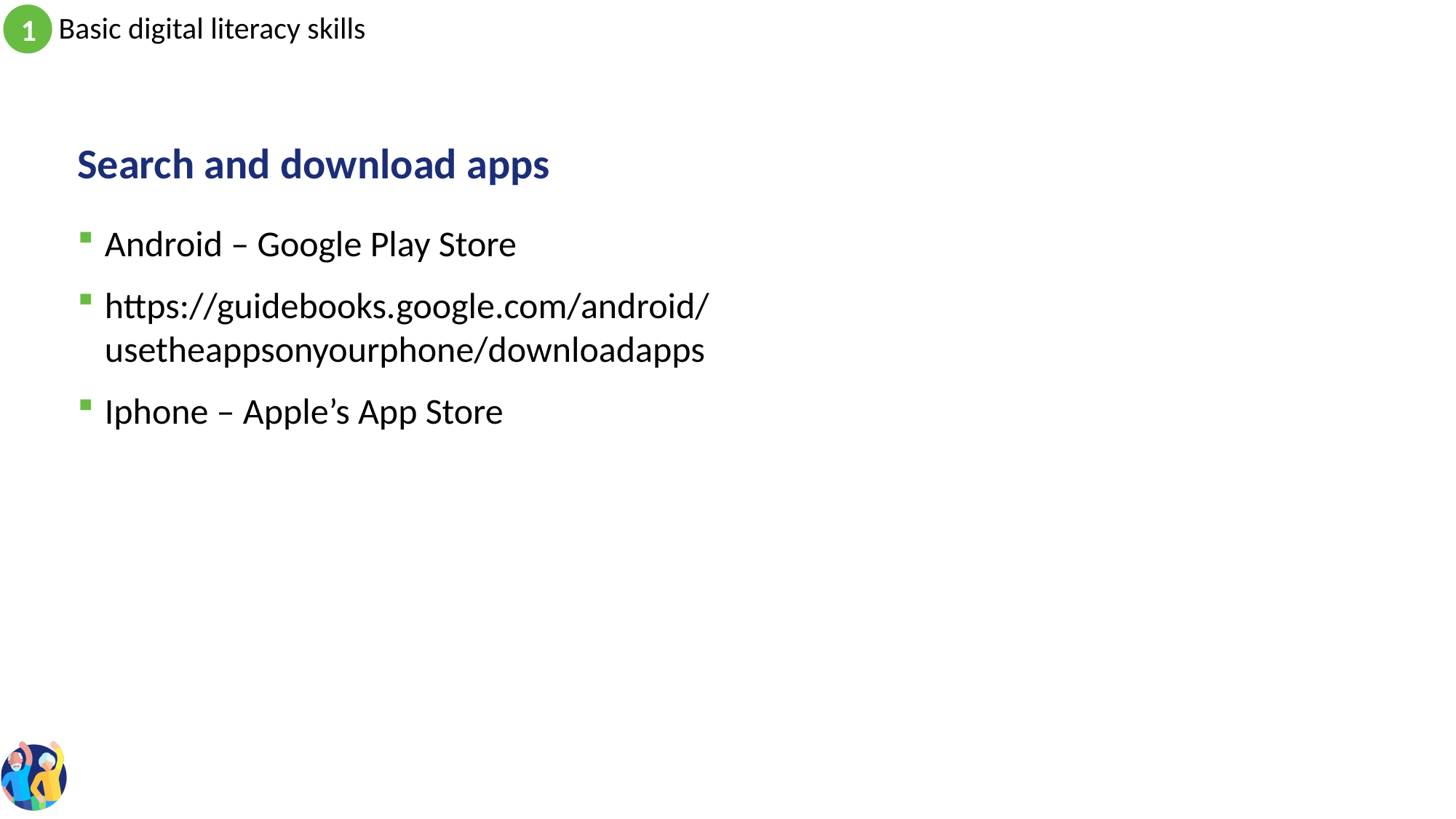

# Search and download apps
Android – Google Play Store
https://guidebooks.google.com/android/usetheappsonyourphone/downloadapps
Iphone – Apple’s App Store